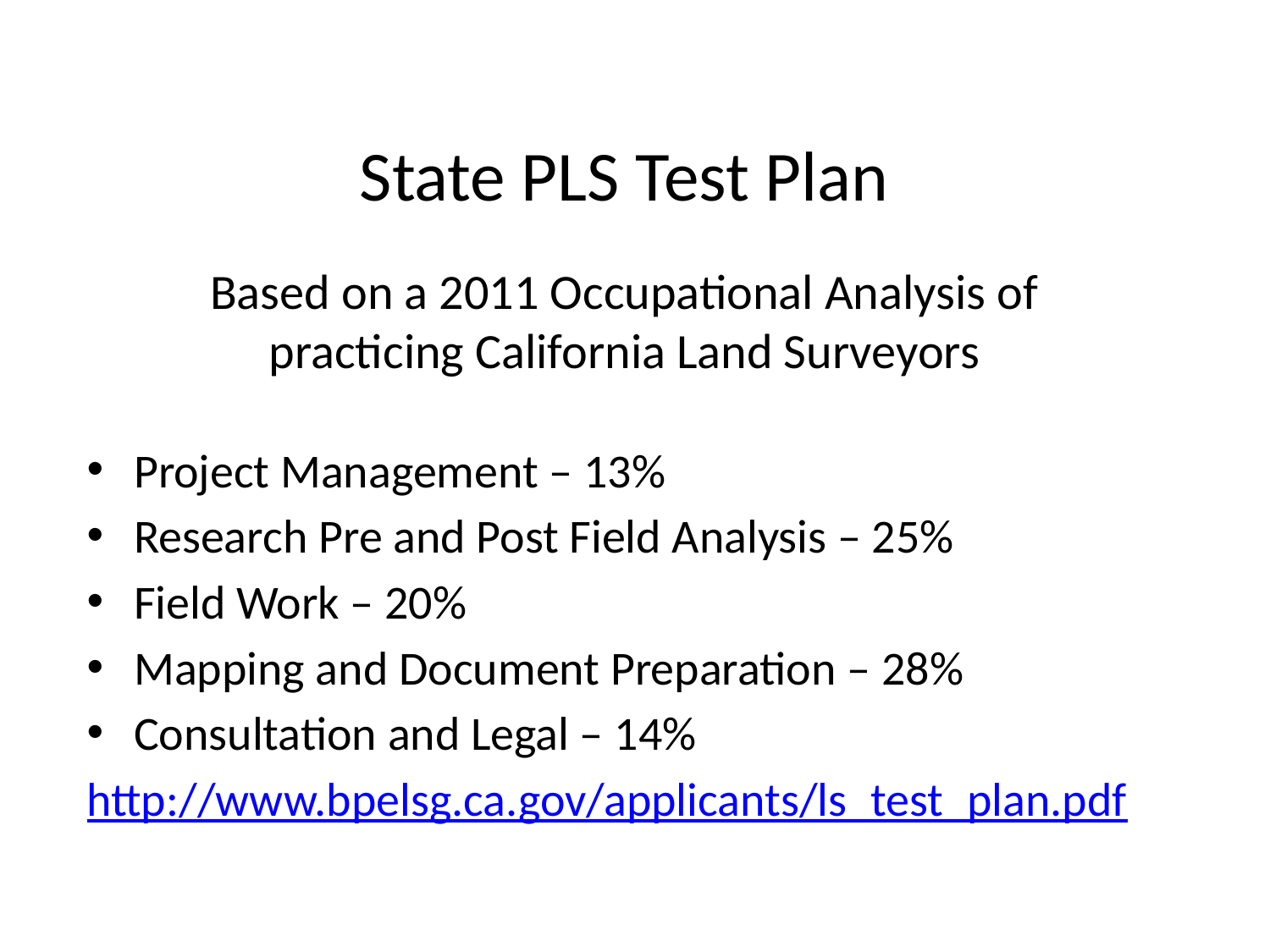

State PLS Test Plan
Based on a 2011 Occupational Analysis of practicing California Land Surveyors
Project Management – 13%
Research Pre and Post Field Analysis – 25%
Field Work – 20%
Mapping and Document Preparation – 28%
Consultation and Legal – 14%
http://www.bpelsg.ca.gov/applicants/ls_test_plan.pdf